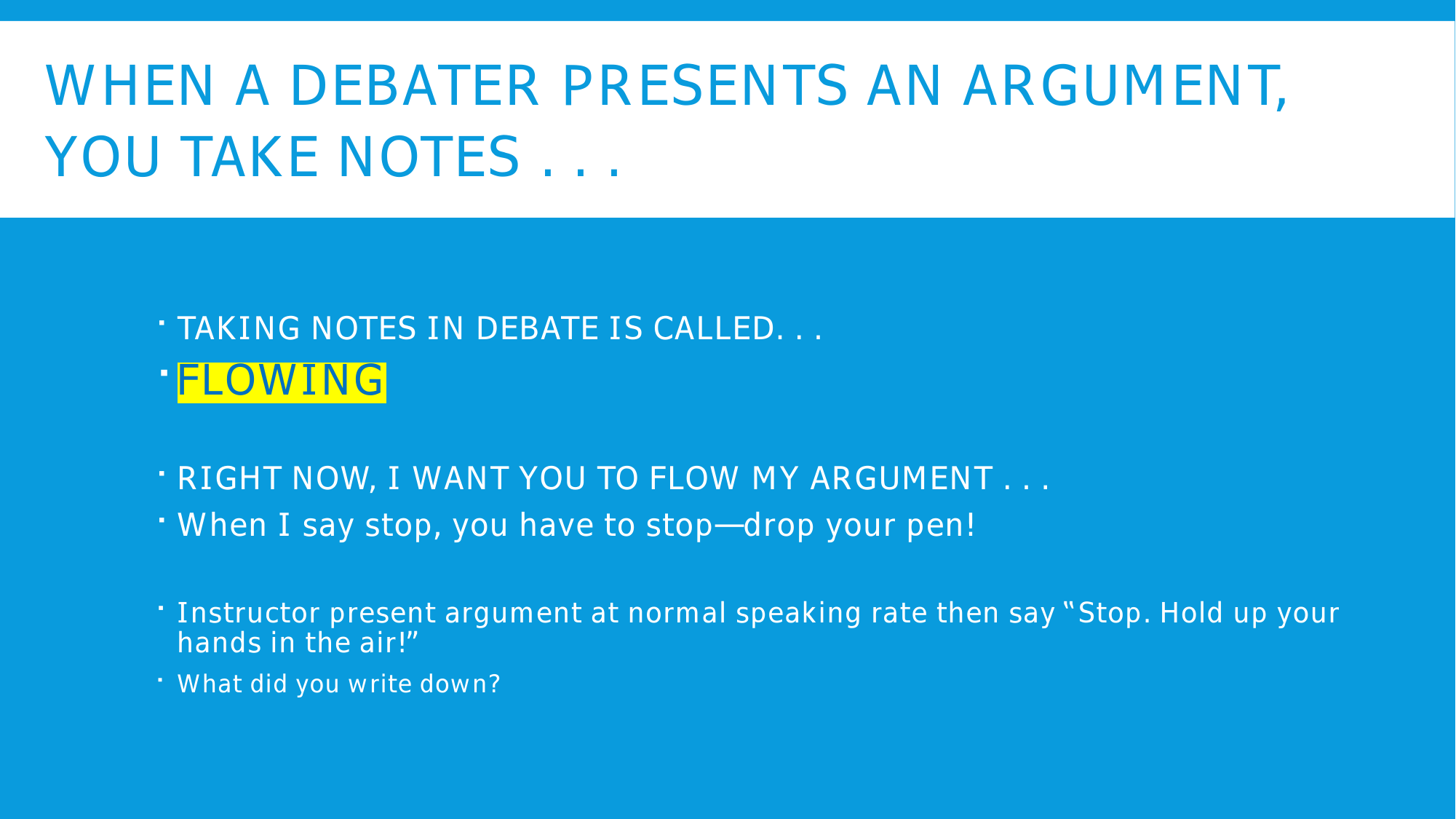

# WHEN A DEBATER PRESENTS AN ARGUMENT, YOU Take notes . . .
TAKING NOTES IN DEBATE IS CALLED. . .
FLOWING

RIGHT NOW, I WANT YOU TO FLOW MY ARGUMENT . . .
When I say stop, you have to stop—drop your pen!

Instructor present argument at normal speaking rate then say “Stop. Hold up your hands in the air!”
What did you write down?